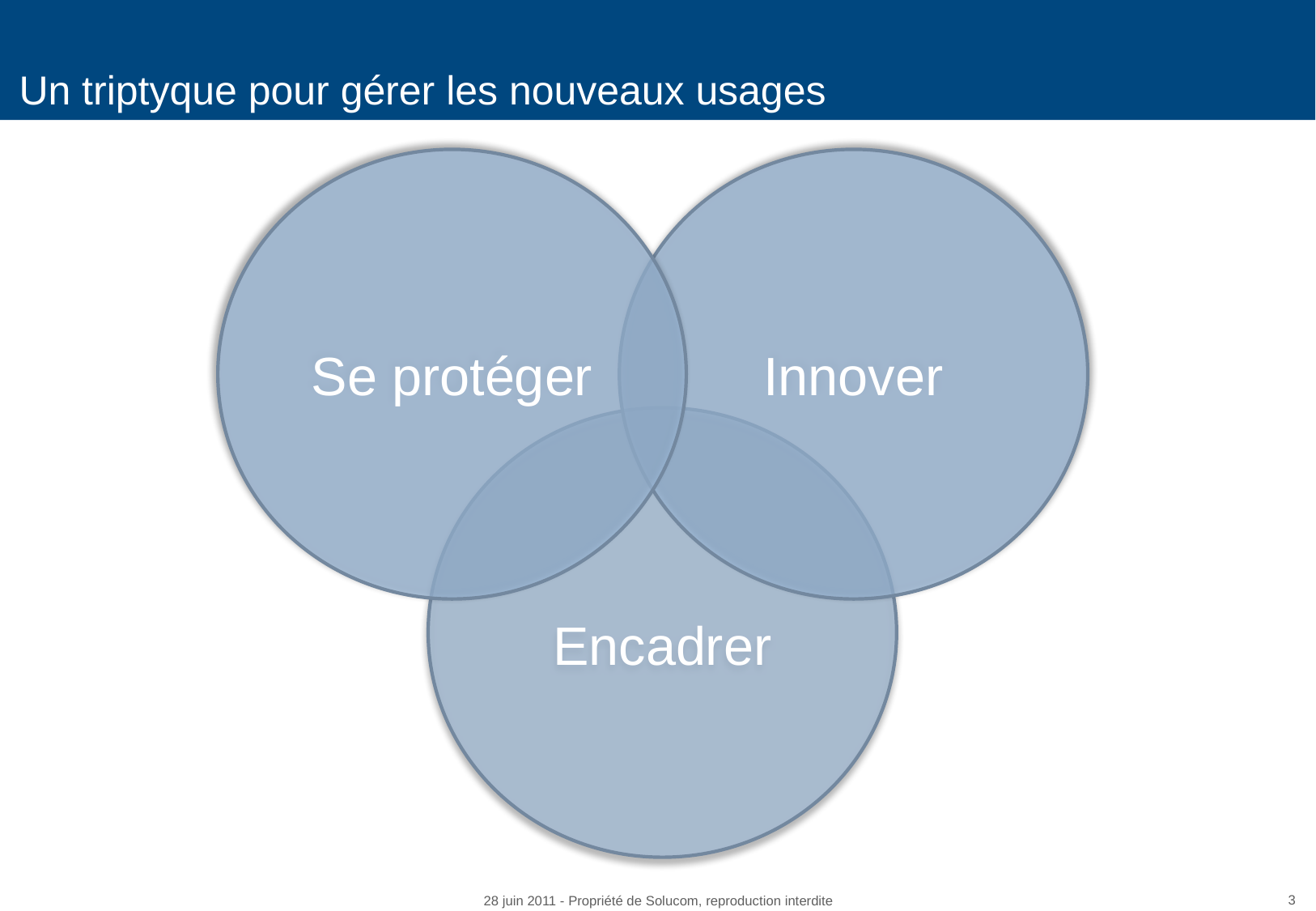

# Un triptyque pour gérer les nouveaux usages
Se protéger
Innover

Encadrer
28 juin 2011 - Propriété de Solucom, reproduction interdite